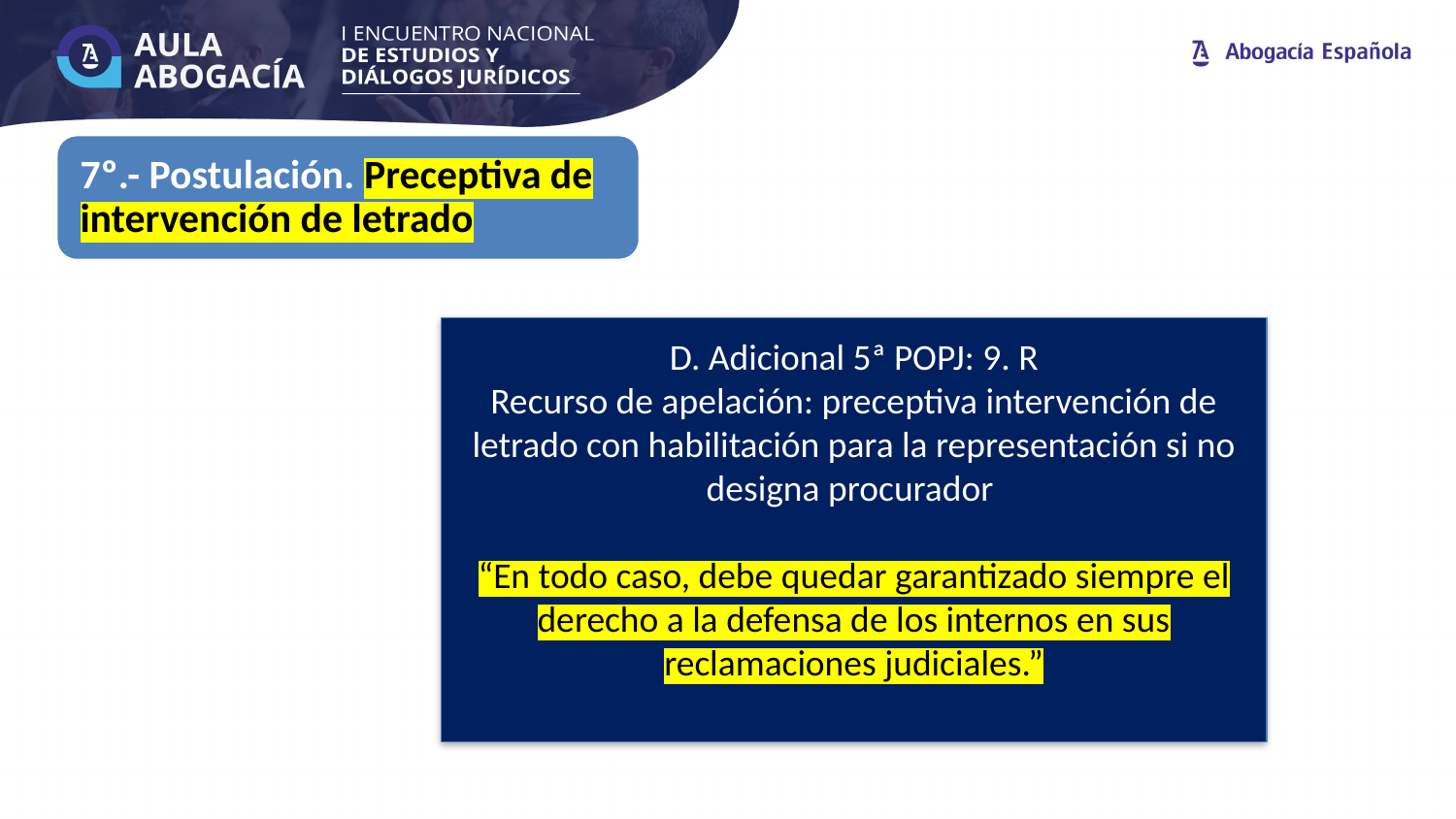

7º.- Postulación. Preceptiva de intervención de letrado
D. Adicional 5ª POPJ: 9. R
Recurso de apelación: preceptiva intervención de letrado con habilitación para la representación si no designa procurador

“En todo caso, debe quedar garantizado siempre el derecho a la defensa de los internos en sus reclamaciones judiciales.”